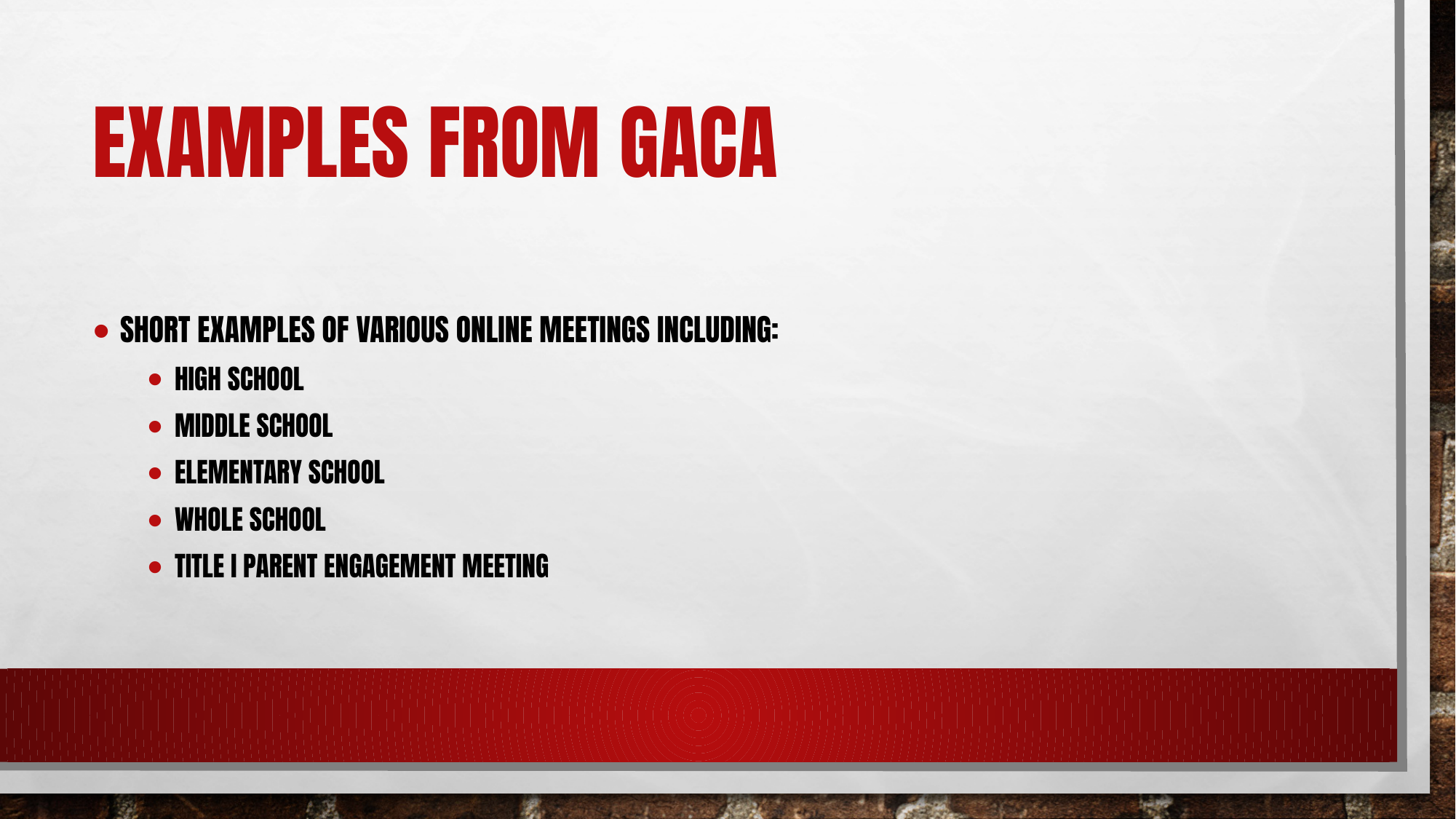

# Examples from GACA
Short examples of various online meetings including:
High school
Middle School
Elementary school
Whole school
Title I parent engagement meeting